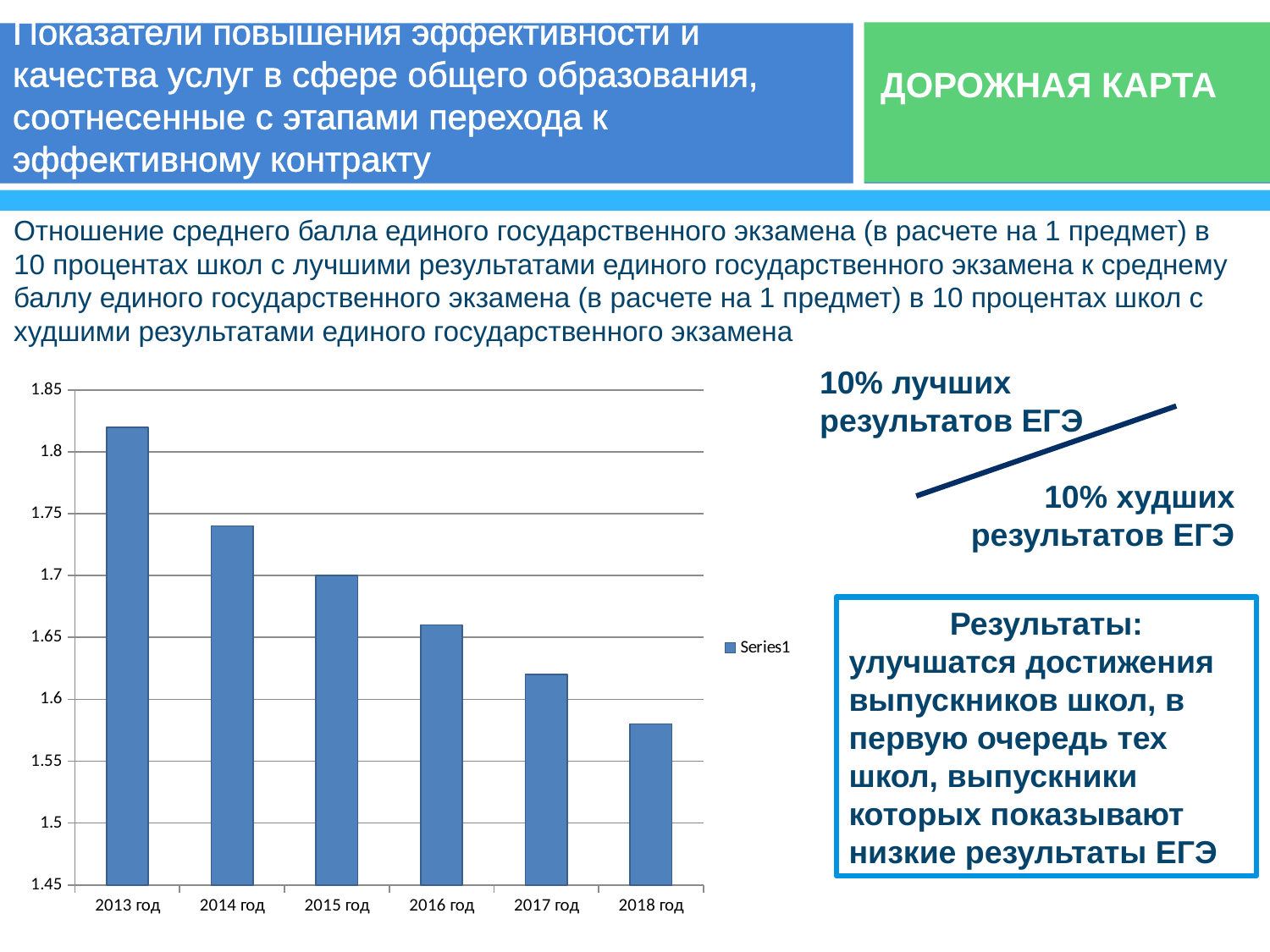

# Показатели повышения эффективности и качества услуг в сфере общего образования, соотнесенные с этапами перехода к эффективному контракту
ДОРОЖНАЯ КАРТА

Отношение среднего балла единого государственного экзамена (в расчете на 1 предмет) в 10 процентах школ с лучшими результатами единого государственного экзамена к среднему баллу единого государственного экзамена (в расчете на 1 предмет) в 10 процентах школ с худшими результатами единого государственного экзамена
10% лучших
результатов ЕГЭ

	10% худших результатов ЕГЭ

### Chart

| Category |  |
|---|---|
| 2013 год | 1.82 |
| 2014 год | 1.74 |
| 2015 год | 1.7 |
| 2016 год | 1.66 |
| 2017 год | 1.62 |
| 2018 год | 1.58 |
Результаты:
улучшатся достижения выпускников школ, в первую очередь тех школ, выпускники которых показывают низкие результаты ЕГЭ